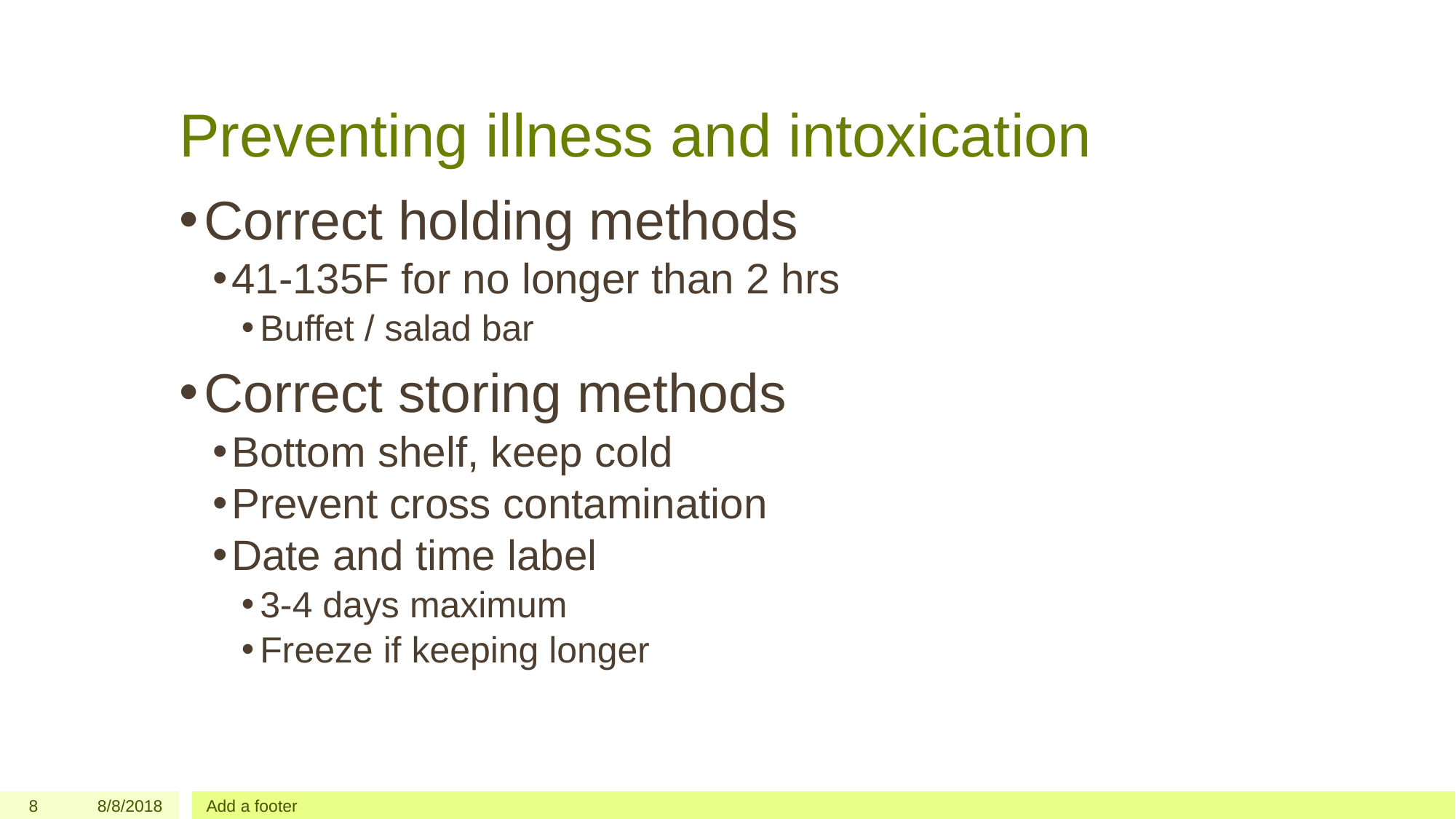

# Preventing illness and intoxication
Correct holding methods
41-135F for no longer than 2 hrs
Buffet / salad bar
Correct storing methods
Bottom shelf, keep cold
Prevent cross contamination
Date and time label
3-4 days maximum
Freeze if keeping longer

8
8/8/2018
Add a footer